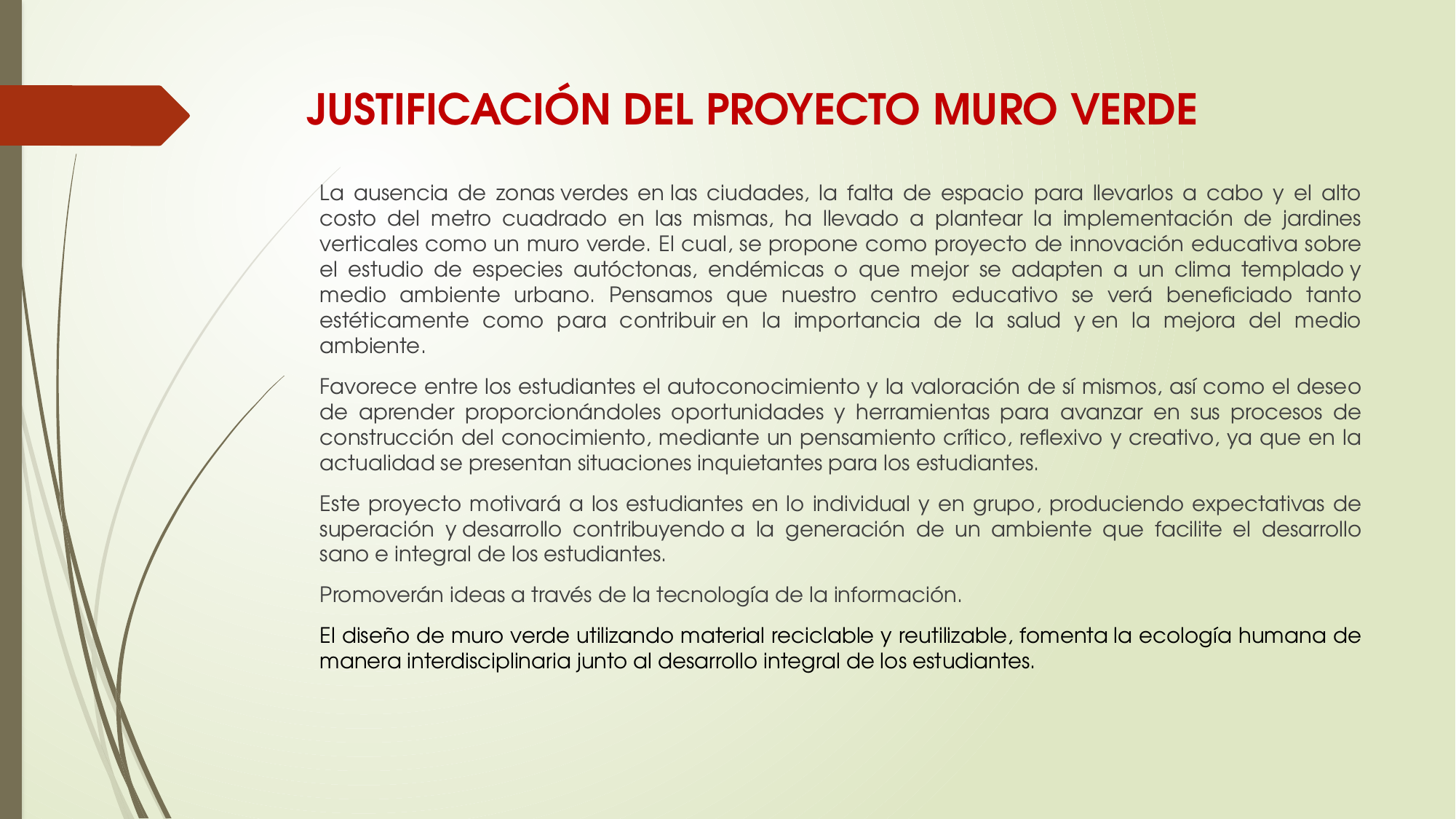

# JUSTIFICACIÓN DEL PROYECTO MURO VERDE
La ausencia de zonas verdes en las ciudades, la falta de espacio para llevarlos a cabo y el alto costo del metro cuadrado en las mismas, ha llevado a plantear la implementación de jardines verticales como un muro verde. El cual, se propone como proyecto de innovación educativa sobre el estudio de especies autóctonas, endémicas o que mejor se adapten a un clima templado y medio ambiente urbano. Pensamos que nuestro centro educativo se verá beneficiado tanto estéticamente como para contribuir en la importancia de la salud y en la mejora del medio ambiente.
Favorece entre los estudiantes el autoconocimiento y la valoración de sí mismos, así como el deseo de aprender proporcionándoles oportunidades y herramientas para avanzar en sus procesos de construcción del conocimiento, mediante un pensamiento crítico, reflexivo y creativo, ya que en la actualidad se presentan situaciones inquietantes para los estudiantes.
Este proyecto motivará a los estudiantes en lo individual y en grupo, produciendo expectativas de superación y desarrollo contribuyendo a la generación de un ambiente que facilite el desarrollo sano e integral de los estudiantes.
Promoverán ideas a través de la tecnología de la información.
El diseño de muro verde utilizando material reciclable y reutilizable, fomenta la ecología humana de manera interdisciplinaria junto al desarrollo integral de los estudiantes.